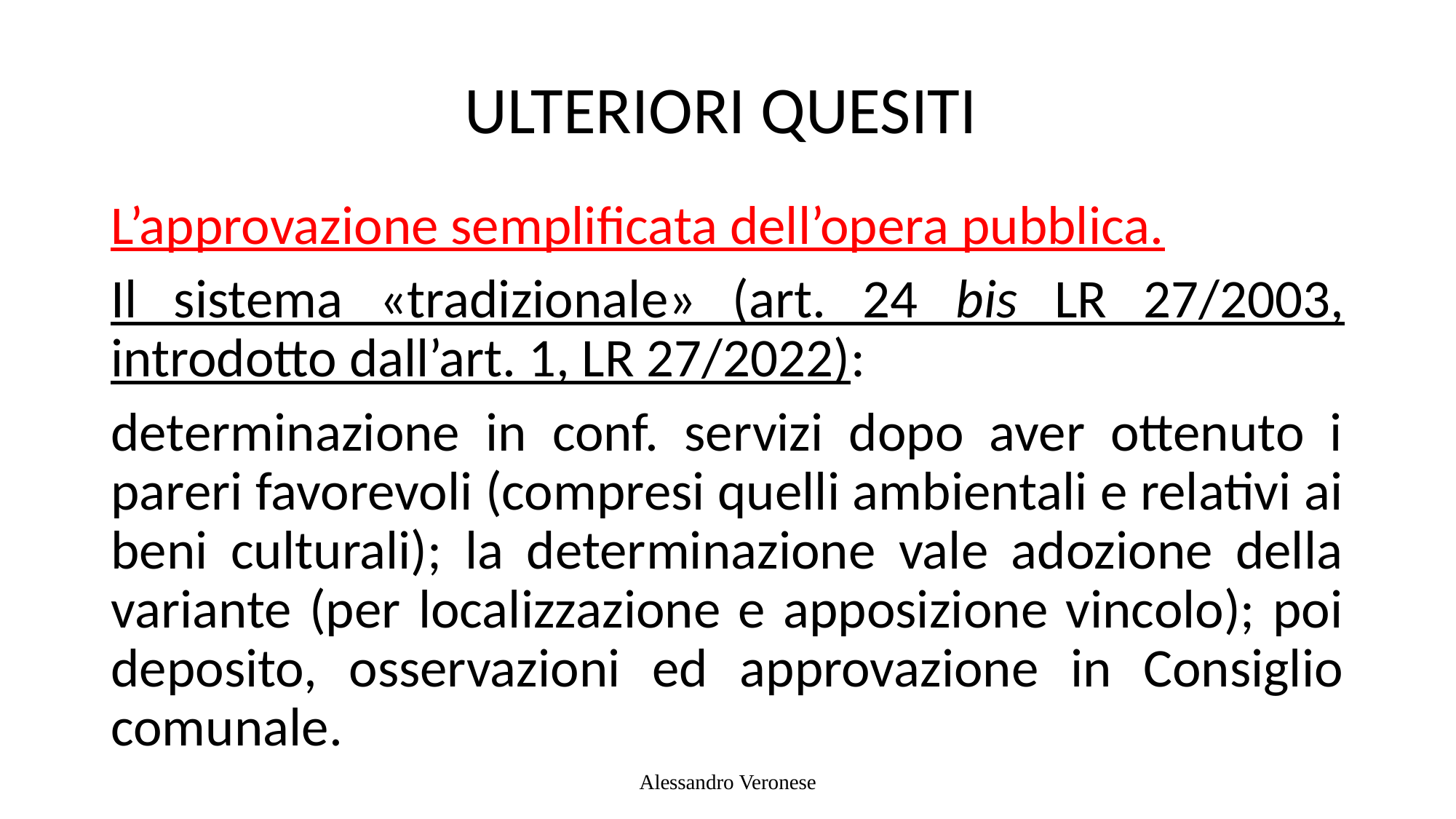

# ULTERIORI QUESITI
L’approvazione semplificata dell’opera pubblica.
Il sistema «tradizionale» (art. 24 bis LR 27/2003, introdotto dall’art. 1, LR 27/2022):
determinazione in conf. servizi dopo aver ottenuto i pareri favorevoli (compresi quelli ambientali e relativi ai beni culturali); la determinazione vale adozione della variante (per localizzazione e apposizione vincolo); poi deposito, osservazioni ed approvazione in Consiglio comunale.
Alessandro Veronese